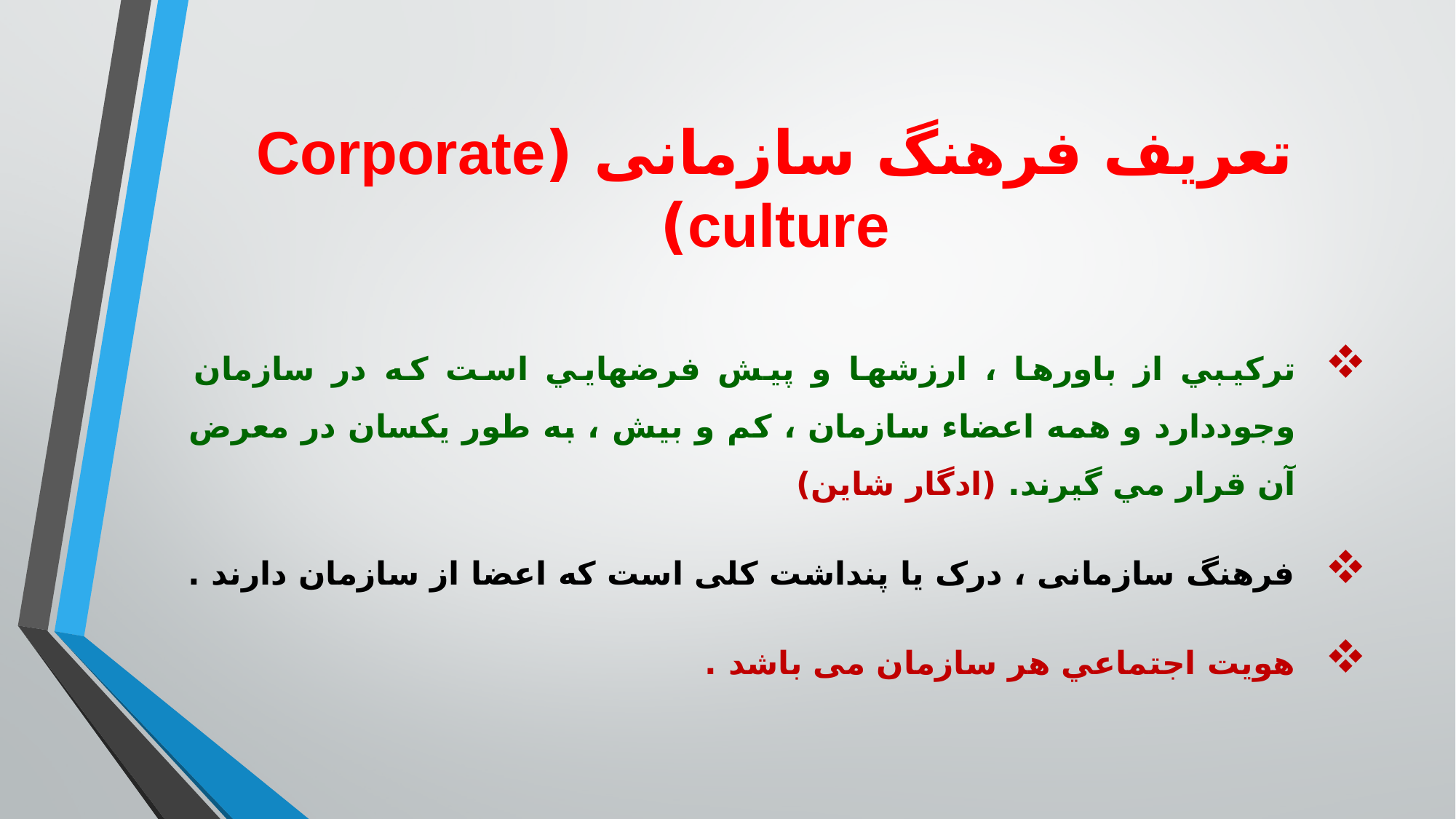

# تعريف فرهنگ سازمانی (Corporate culture)
تركيبي از باورها ، ارزشها و پيش فرضهايي است كه در سازمان وجوددارد و همه اعضاء سازمان ، كم و بيش ، به طور يكسان در معرض آن قرار مي گيرند. (ادگار شاين)
فرهنگ سازمانی ، درک یا پنداشت کلی است که اعضا از سازمان دارند .
هويت اجتماعي هر سازمان می باشد .